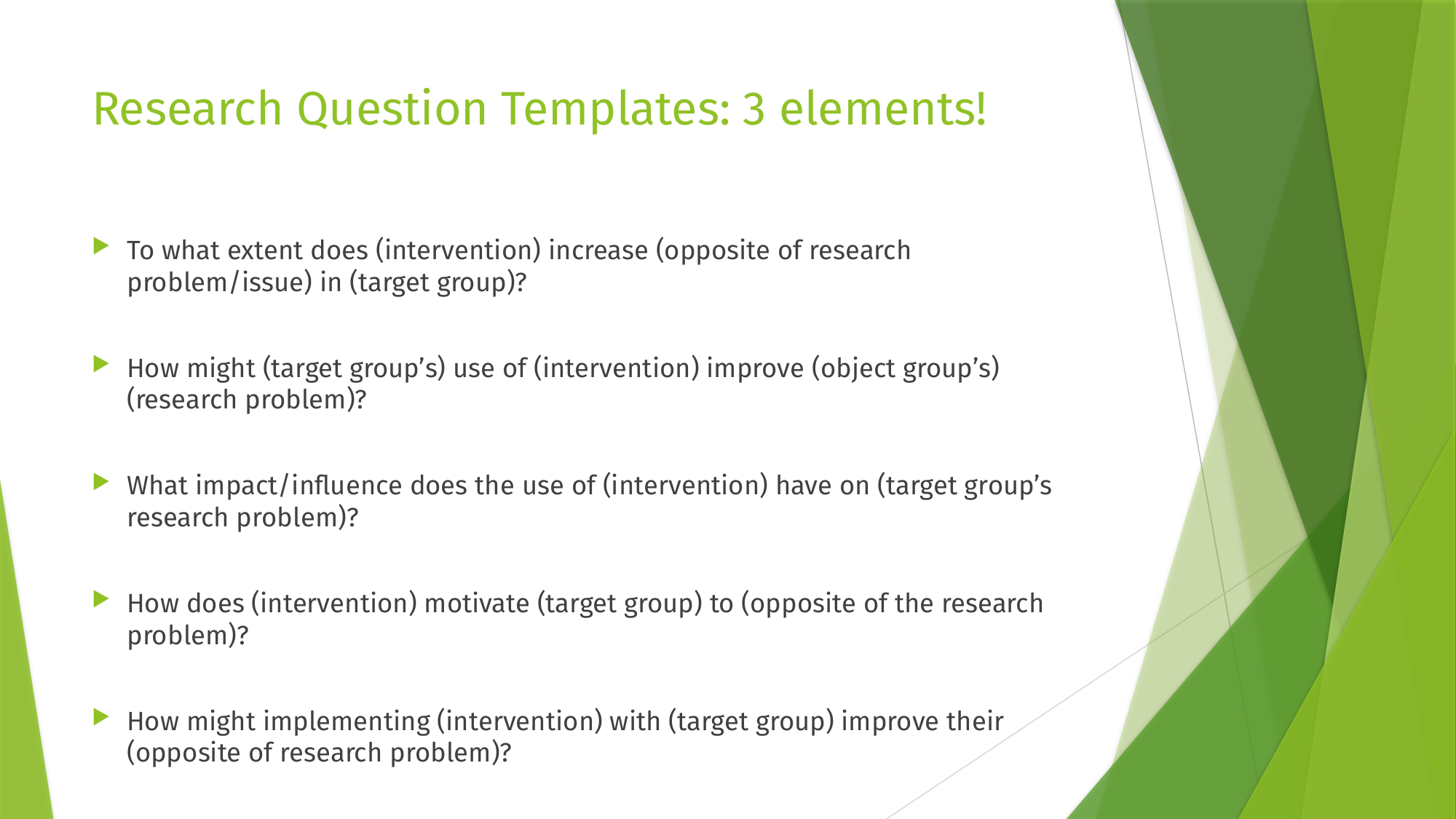

# Research Question Templates: 3 elements!
To what extent does (intervention) increase (opposite of research problem/issue) in (target group)?

How might (target group’s) use of (intervention) improve (object group’s) (research problem)?

What impact/influence does the use of (intervention) have on (target group’s research problem)?

How does (intervention) motivate (target group) to (opposite of the research problem)?

How might implementing (intervention) with (target group) improve their (opposite of research problem)?